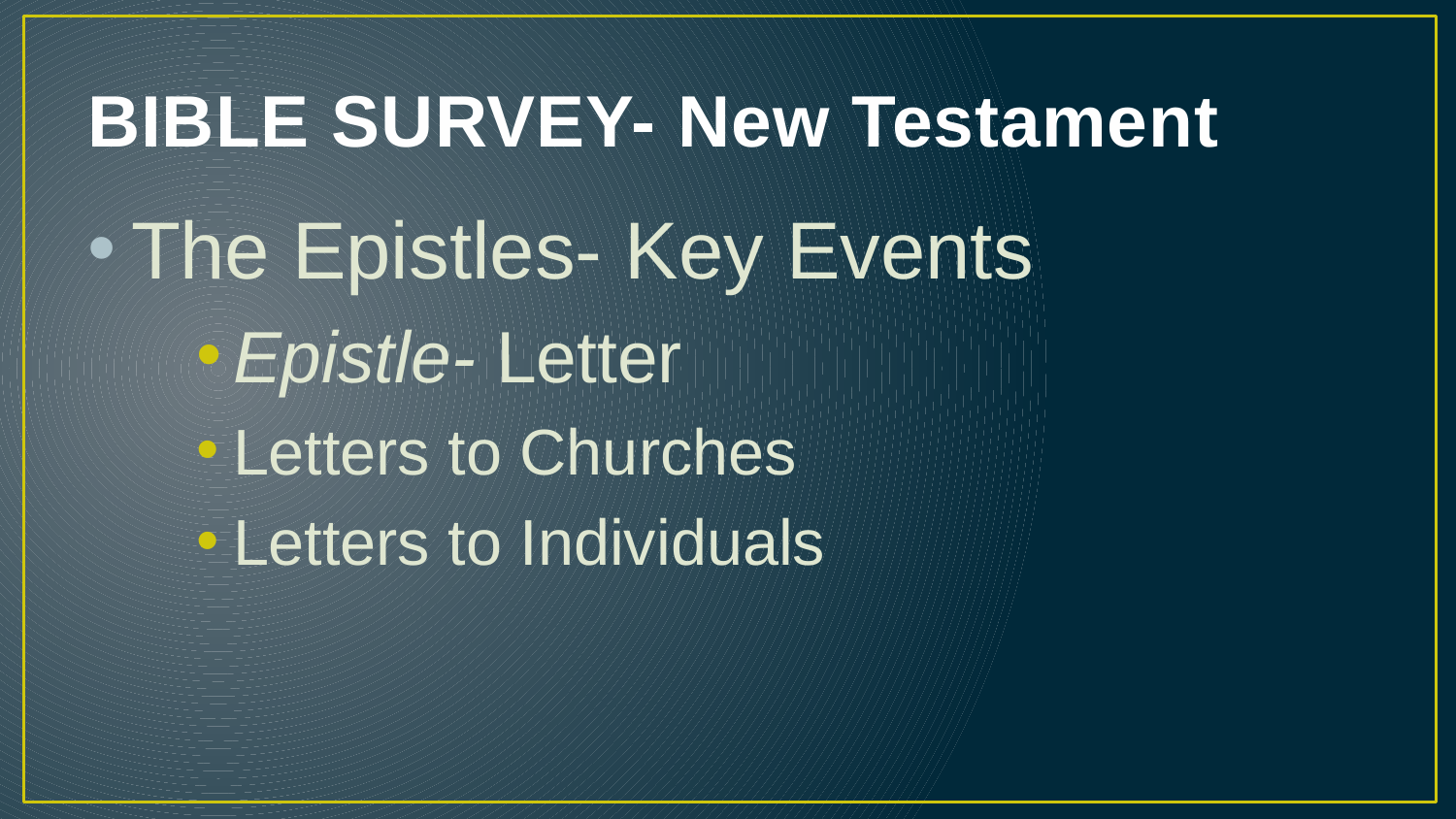

# BIBLE SURVEY- New Testament
The Epistles- Key Events
Epistle- Letter
Letters to Churches
Letters to Individuals